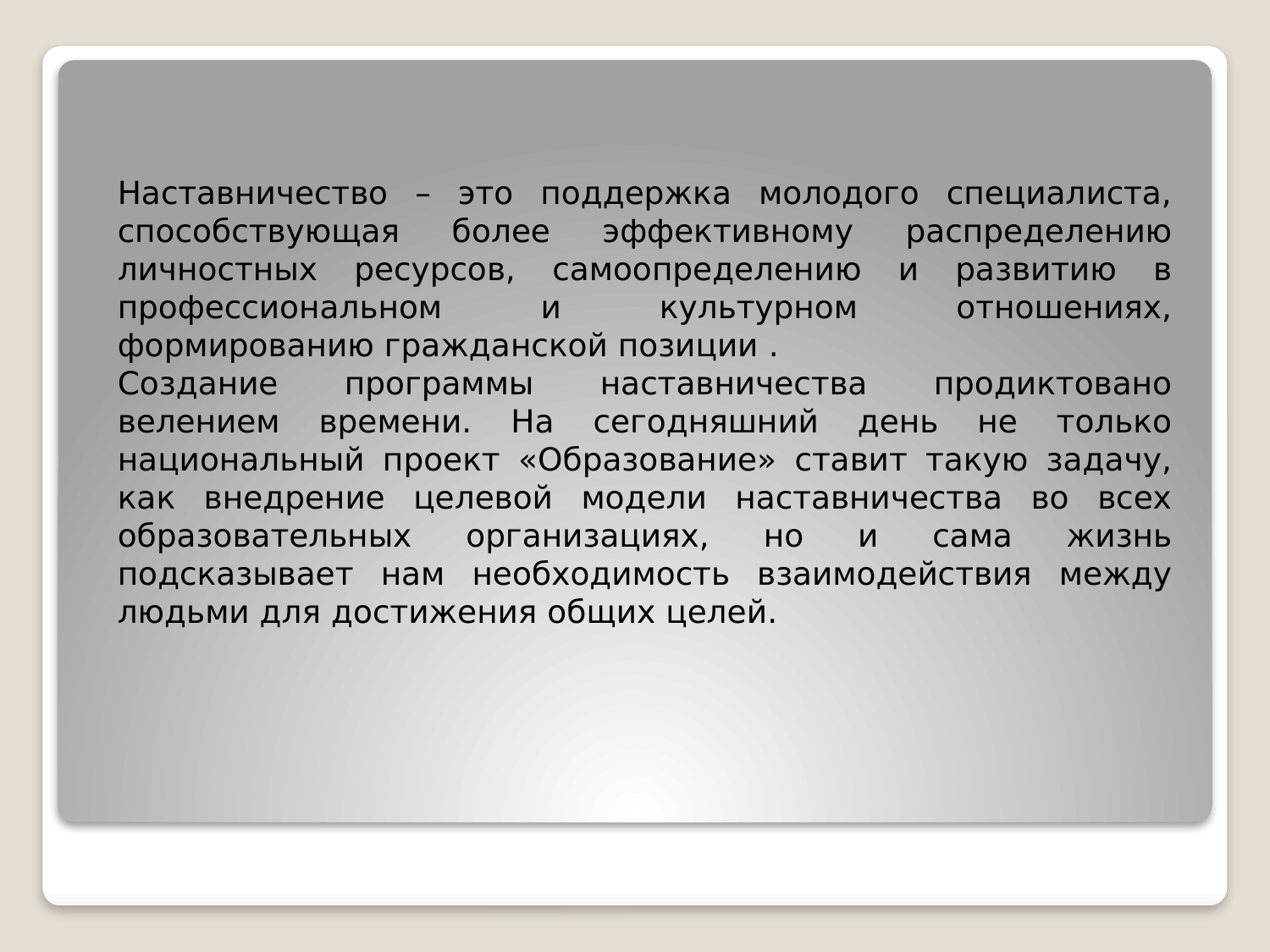

Наставничество – это поддержка молодого специалиста, способствующая более эффективному распределению личностных ресурсов, самоопределению и развитию в профессиональном и культурном отношениях, формированию гражданской позиции .
Создание программы наставничества продиктовано велением времени. На сегодняшний день не только национальный проект «Образование» ставит такую задачу, как внедрение целевой модели наставничества во всех образовательных организациях, но и сама жизнь подсказывает нам необходимость взаимодействия между людьми для достижения общих целей.
#